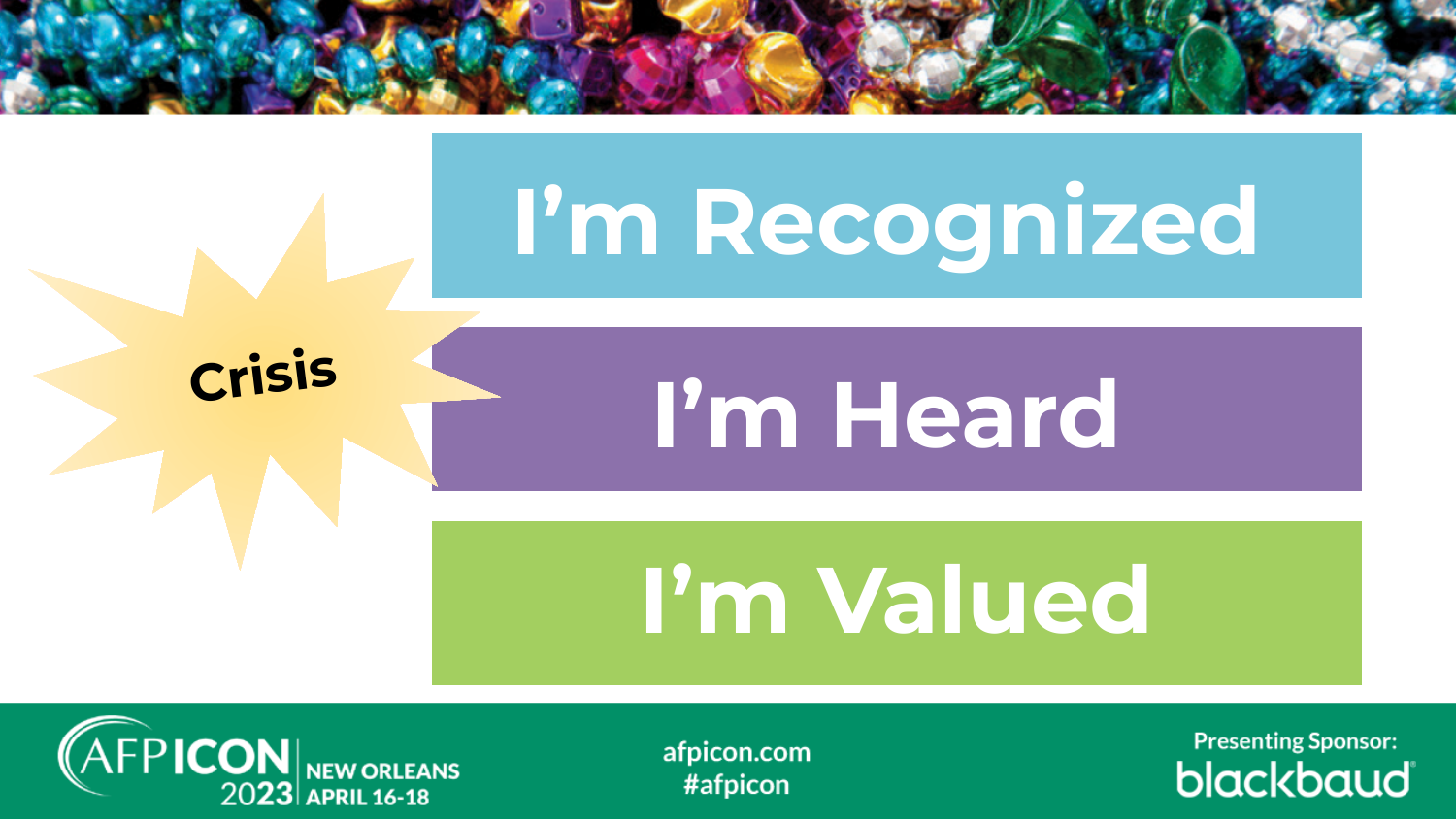

I’m Recognized

I’m Heard

I’m Valued
Crisis